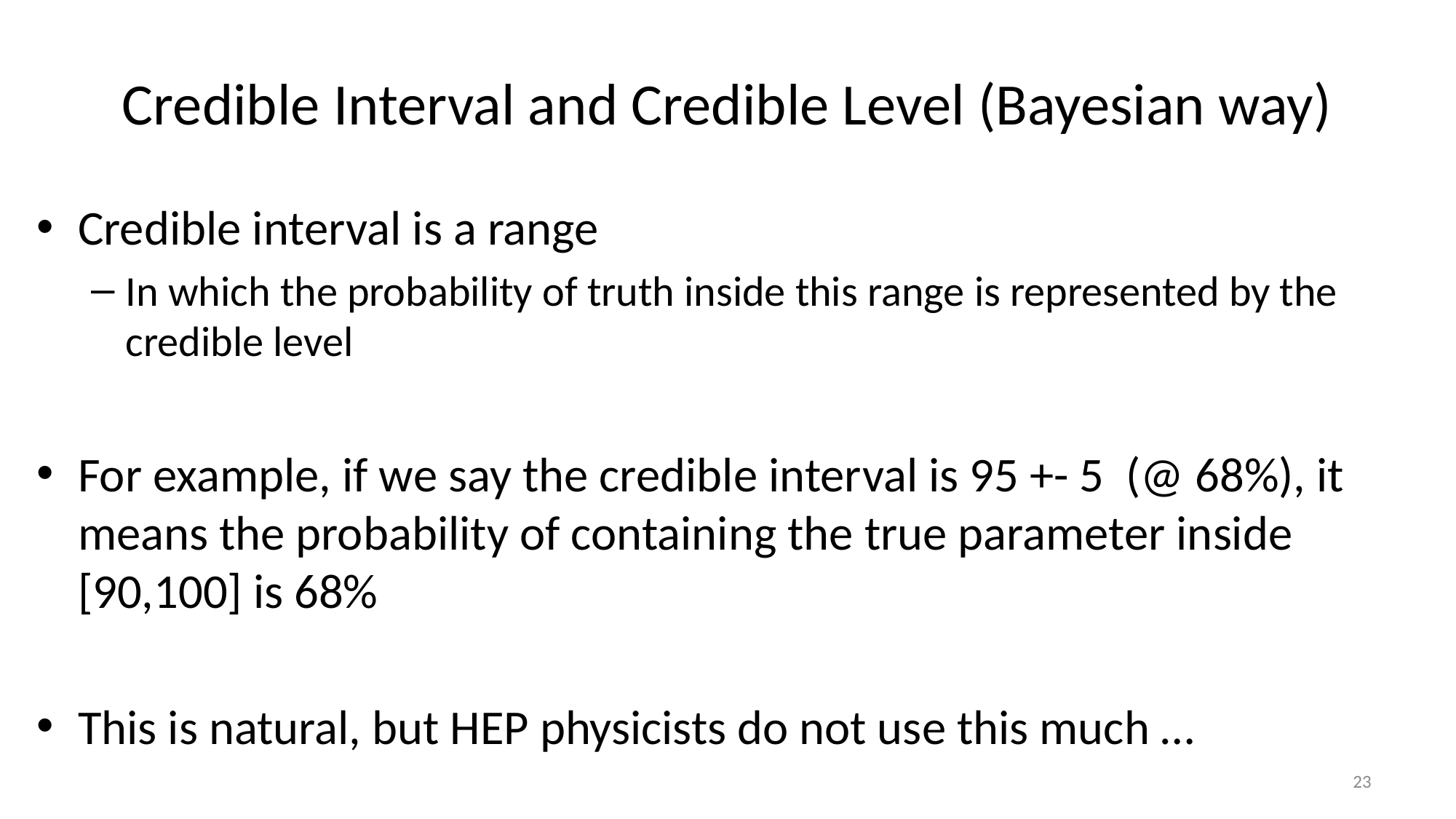

# Credible Interval and Credible Level (Bayesian way)
Credible interval is a range
In which the probability of truth inside this range is represented by the credible level

For example, if we say the credible interval is 95 +- 5  (@ 68%), it means the probability of containing the true parameter inside [90,100] is 68%

This is natural, but HEP physicists do not use this much …
23